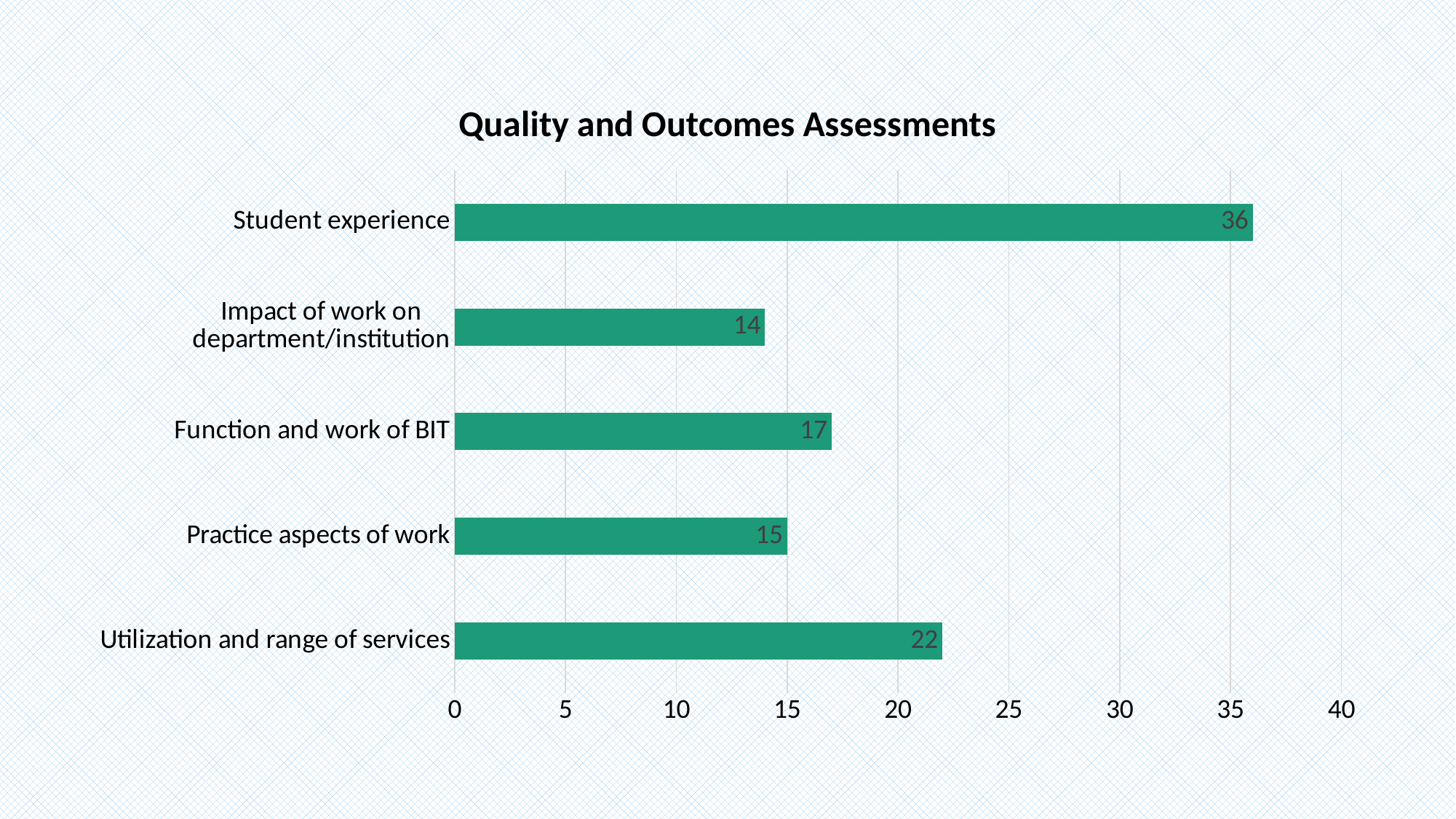

### Chart: Quality and Outcomes Assessments

| Category | Series 1 |
|---|---|
| Utilization and range of services | 22.0 |
| Practice aspects of work | 15.0 |
| Function and work of BIT | 17.0 |
| Impact of work on department/institution | 14.0 |
| Student experience | 36.0 |